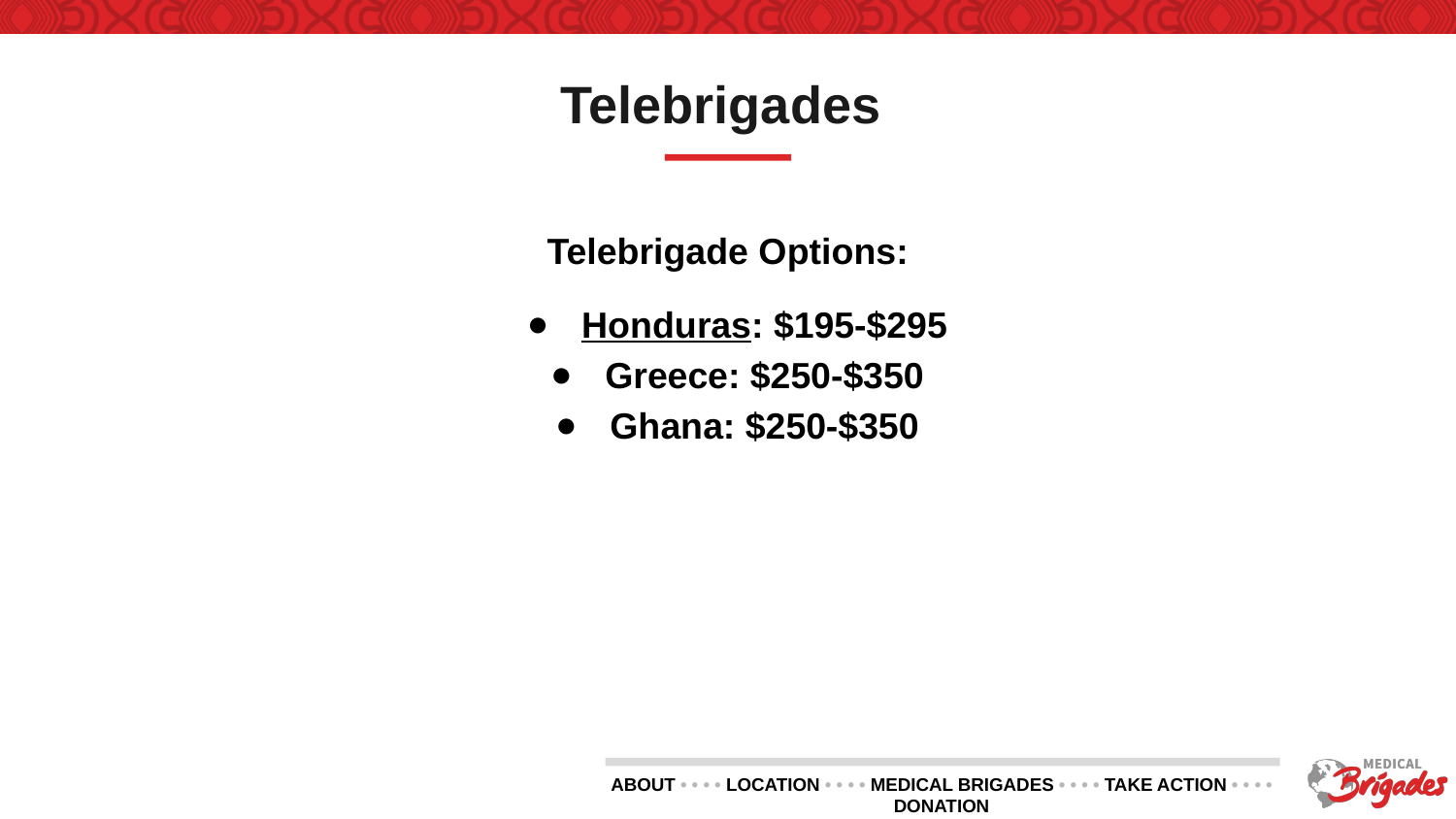

# Telebrigades
Telebrigade Options:
Honduras: $195-$295
Greece: $250-$350
Ghana: $250-$350